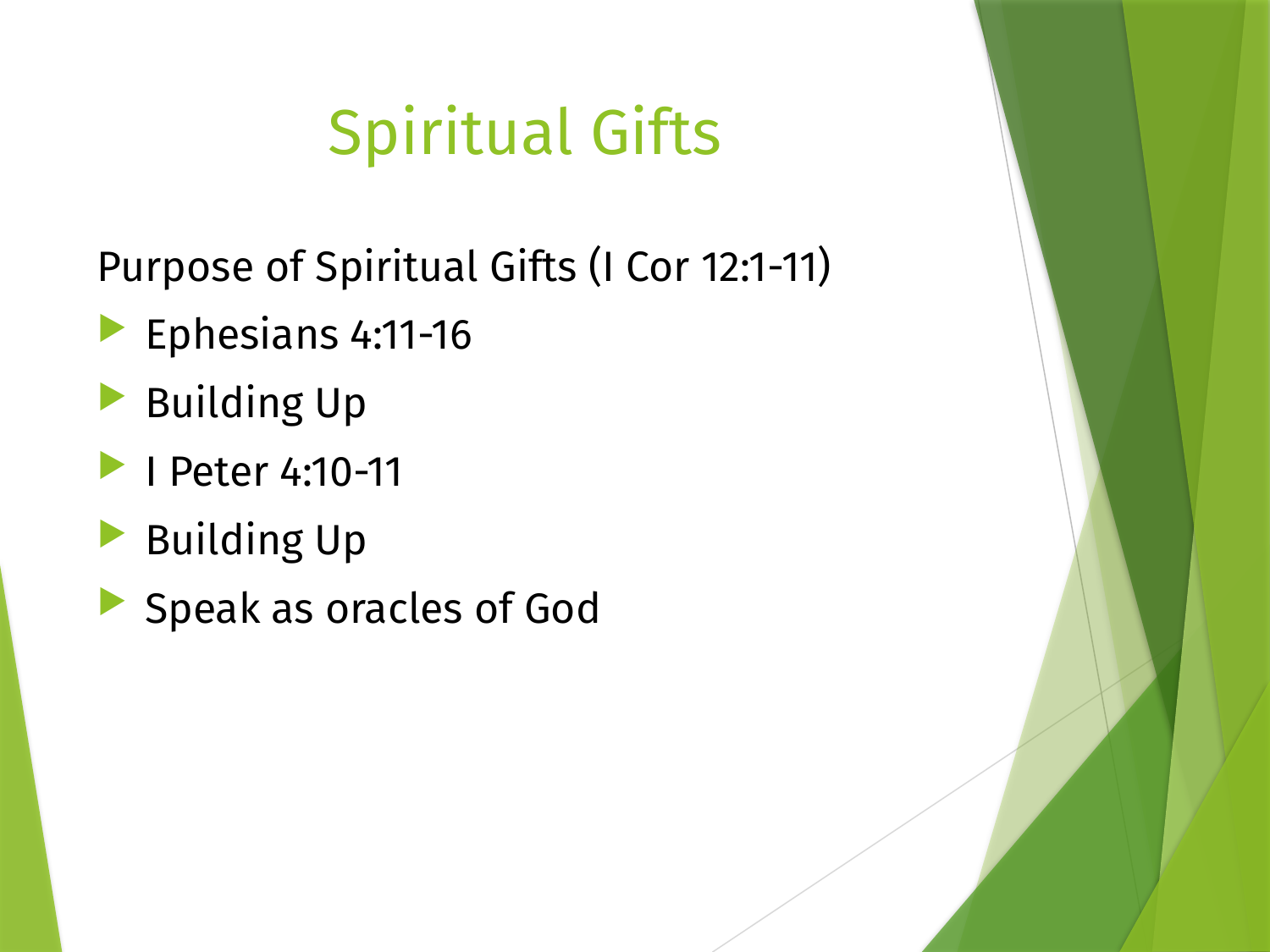

# Spiritual Gifts
Purpose of Spiritual Gifts (I Cor 12:1-11)
Ephesians 4:11-16
Building Up
I Peter 4:10-11
Building Up
Speak as oracles of God